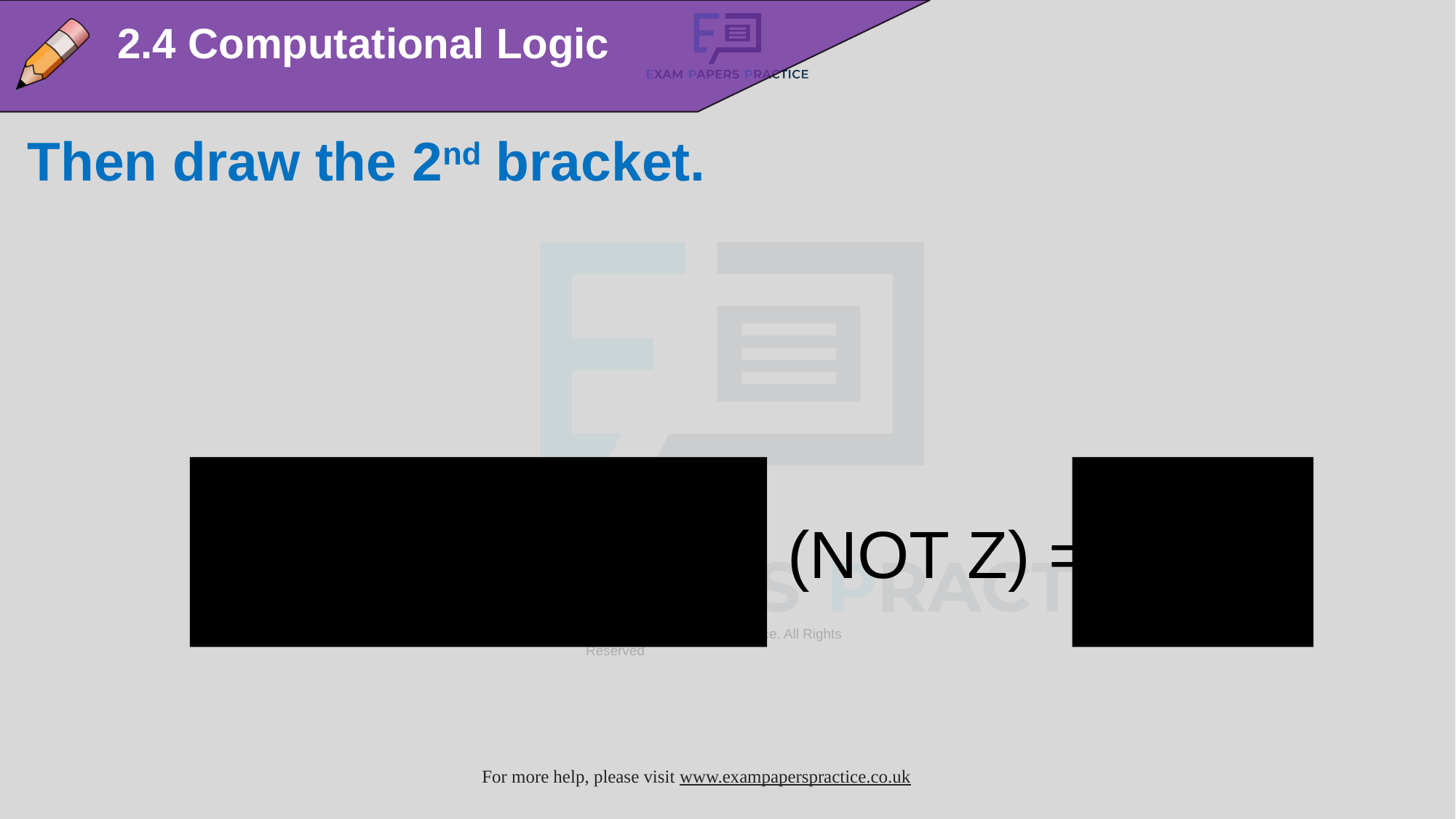

2.4 Computational Logic

Then draw the 2nd bracket.

(X AND Y) OR (NOT Z) = Q